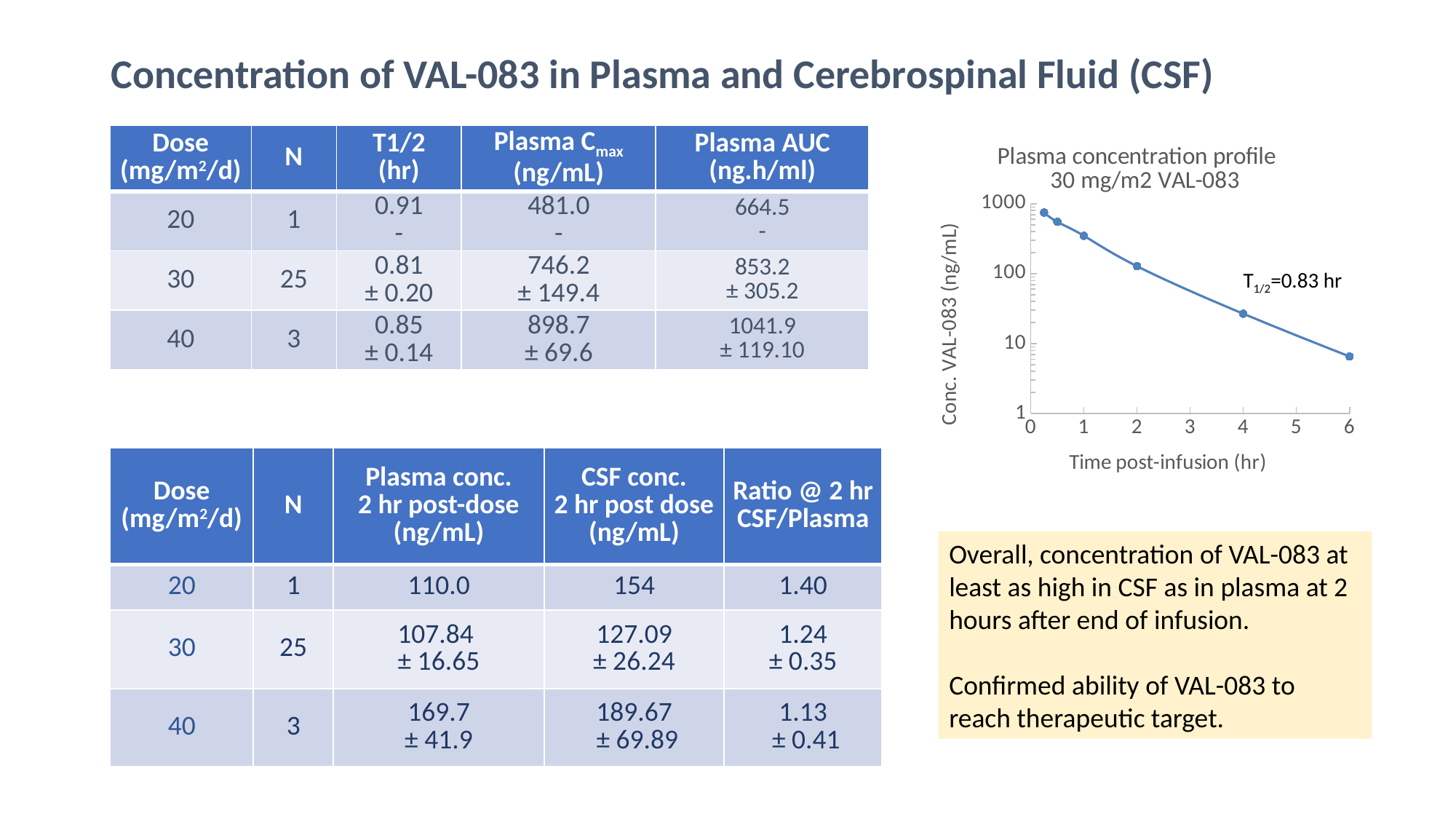

# Concentration of VAL-083 in Plasma and Cerebrospinal Fluid (CSF)
| Dose (mg/m2/d) | N | T1/2 (hr) | Plasma Cmax (ng/mL) | Plasma AUC (ng.h/ml) |
| --- | --- | --- | --- | --- |
| 20 | 1 | 0.91 - | 481.0 - | 664.5 - |
| 30 | 25 | 0.81 ± 0.20 | 746.2 ± 149.4 | 853.2 ± 305.2 |
| 40 | 3 | 0.85 ± 0.14 | 898.7 ± 69.6 | 1041.9 ± 119.10 |

### Chart: Plasma concentration profile
30 mg/m2 VAL-083

| Category |  |
|---|---|
T1/2=0.83 hr
| Dose (mg/m2/d) | N | Plasma conc. 2 hr post-dose (ng/mL) | CSF conc. 2 hr post dose (ng/mL) | Ratio @ 2 hr CSF/Plasma |
| --- | --- | --- | --- | --- |
| 20 | 1 | 110.0 | 154 | 1.40 |
| 30 | 25 | 107.84 ± 16.65 | 127.09 ± 26.24 | 1.24 ± 0.35 |
| 40 | 3 | 169.7 ± 41.9 | 189.67 ± 69.89 | 1.13 ± 0.41 |
Overall, concentration of VAL-083 at least as high in CSF as in plasma at 2 hours after end of infusion.

Confirmed ability of VAL-083 to reach therapeutic target.